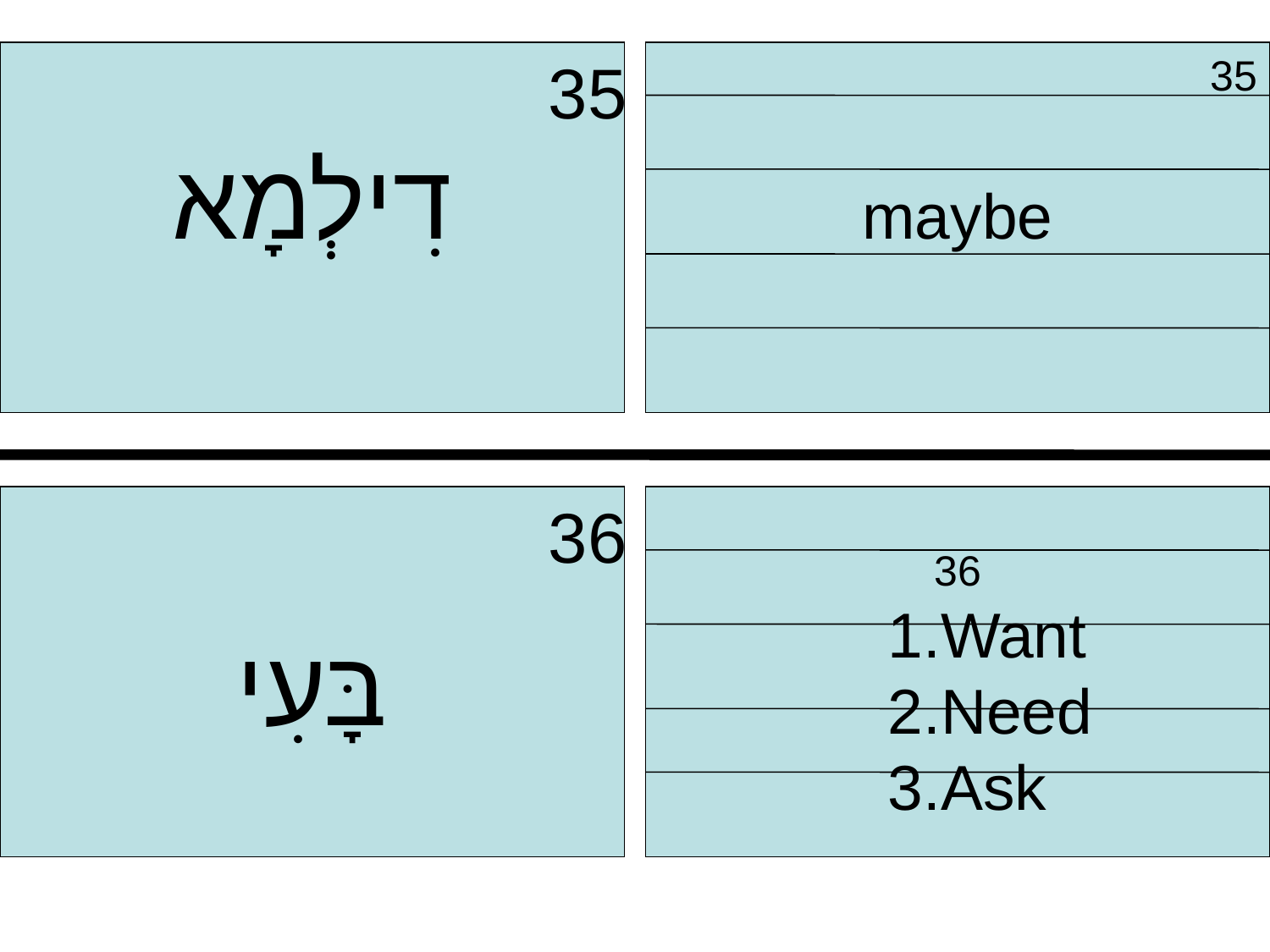

35
דִילְמָא
                           35

maybe

                            36

בָּעִי
                                               36
Want
Need
Ask